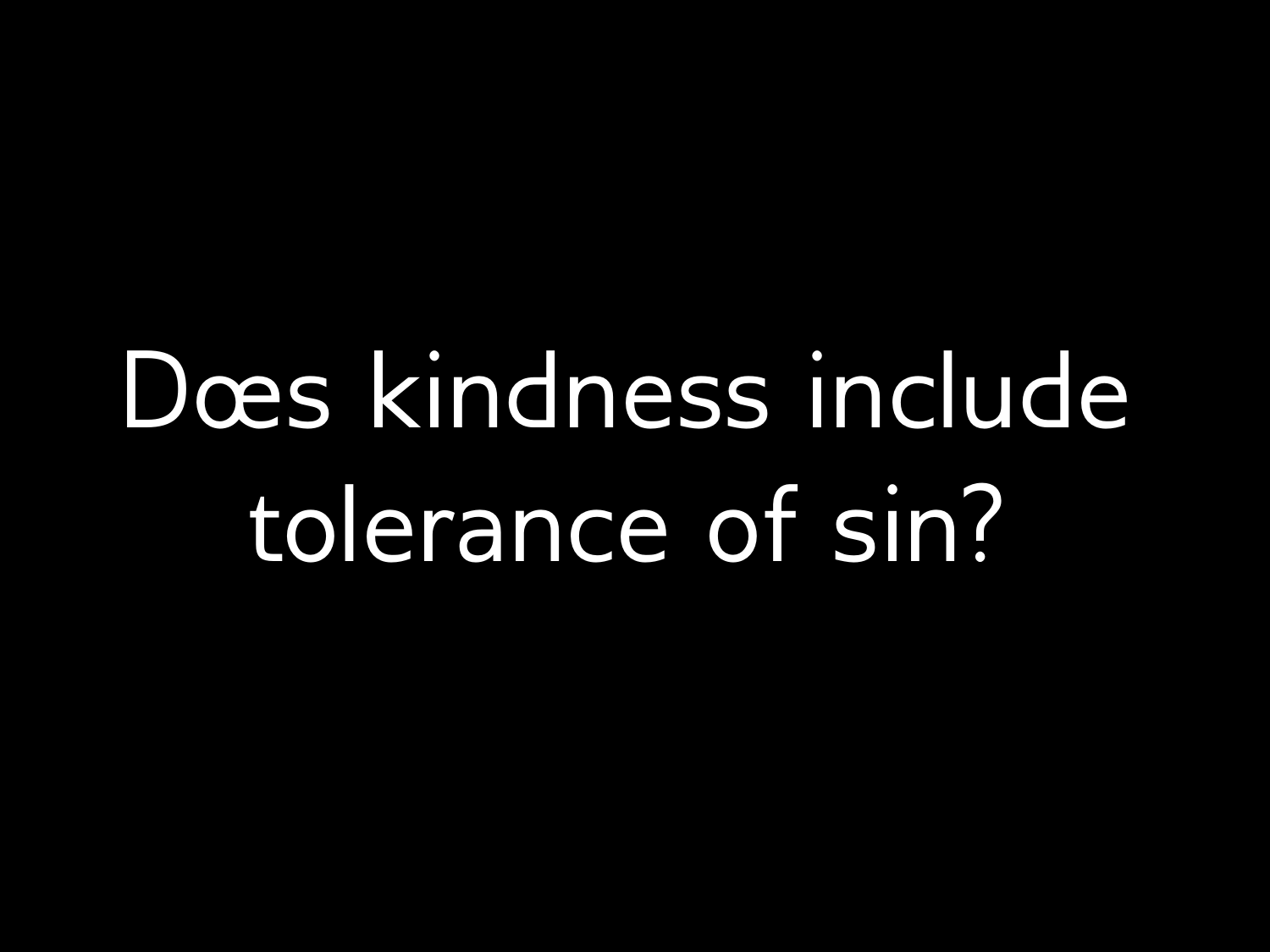

# Does kindness include tolerance of sin?